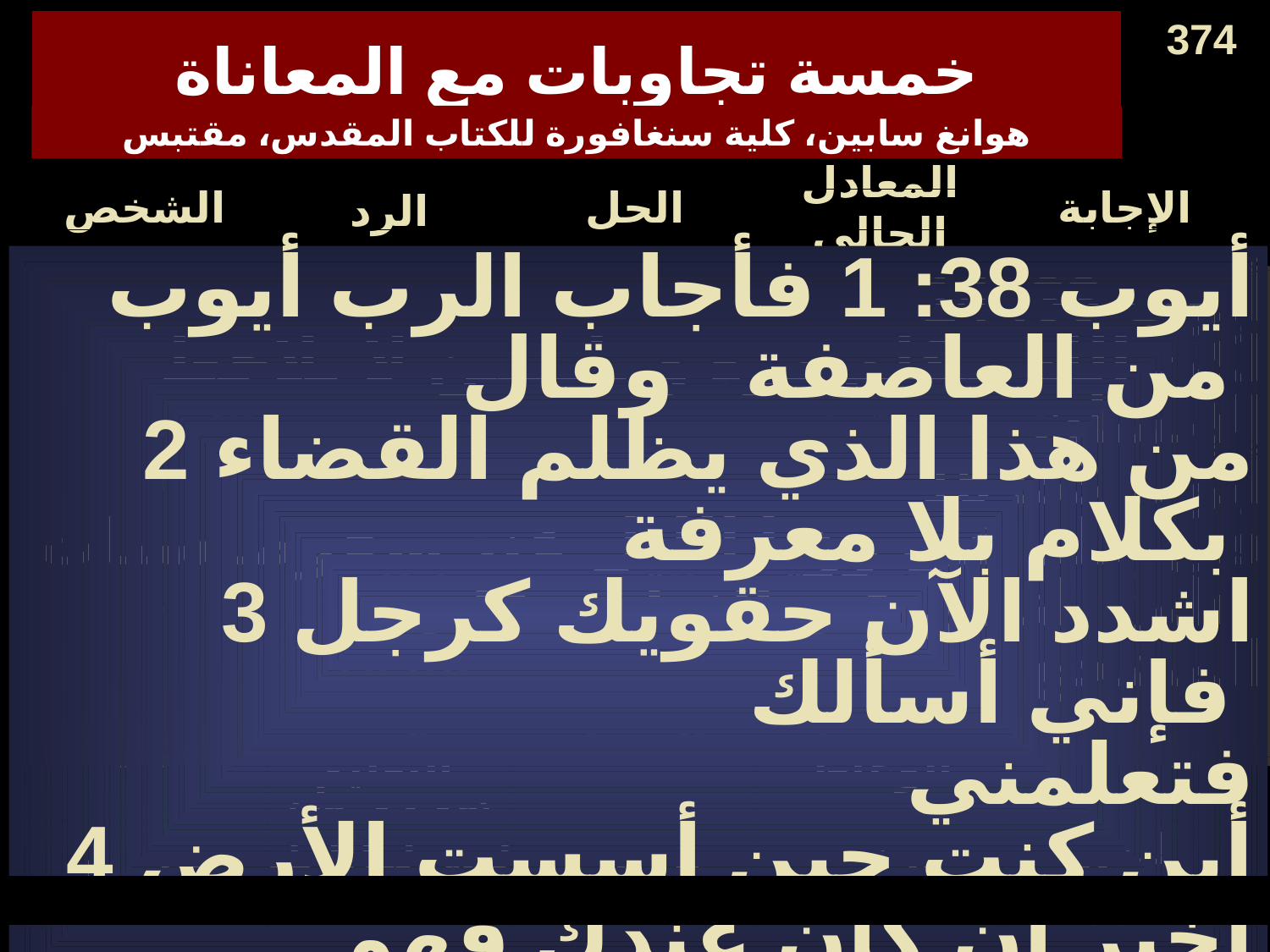

374
# خمسة تجاوبات مع المعاناة
هوانغ سابين، كلية سنغافورة للكتاب المقدس، مقتبس
الشخص

الرد

الحل

المعادل الحالي

الإجابة

1. زوجة أيوب

العن الله و مت (2: 9)

الإنتحار

الشباب

غير مقبول

2. الأصدقاء الثلاثة

المعاناة بسبب الخطية (4: 7-8)

الإعتراف

سمّها
وثقها

غير معمول به دائماً

3. أيوب

الله ليس عادلاً و لا يهتم (19: 7)

التذمر

معظن المعزين

غير كتابي

4. أليهو

التجارب بهدف التعليم
(33: 14-19)

التحمل

معظم الوعاظ

غير مناسب

5. الله

ليس لماذا بل من (38-42)

العبادة

لا أحد

ليس معروفاً

أيوب 38: 1 فأجاب الرب أيوب من العاصفة   وقال
2 من هذا الذي يظلم القضاء بكلام بلا معرفة
3 اشدد الآن حقويك كرجل فإني أسألك
   فتعلمني
4 أين كنت حين أسست الأرض أخبر إن كان عندك فهم
أيوب 33: 14
لكن الله يتكلم مرة و باثنتين لا يلاحظ الإنسان
أيوب 33: 15
في حلم في رؤيا الليل عند سقوط سبات على الناس في النعاس على
المضجع